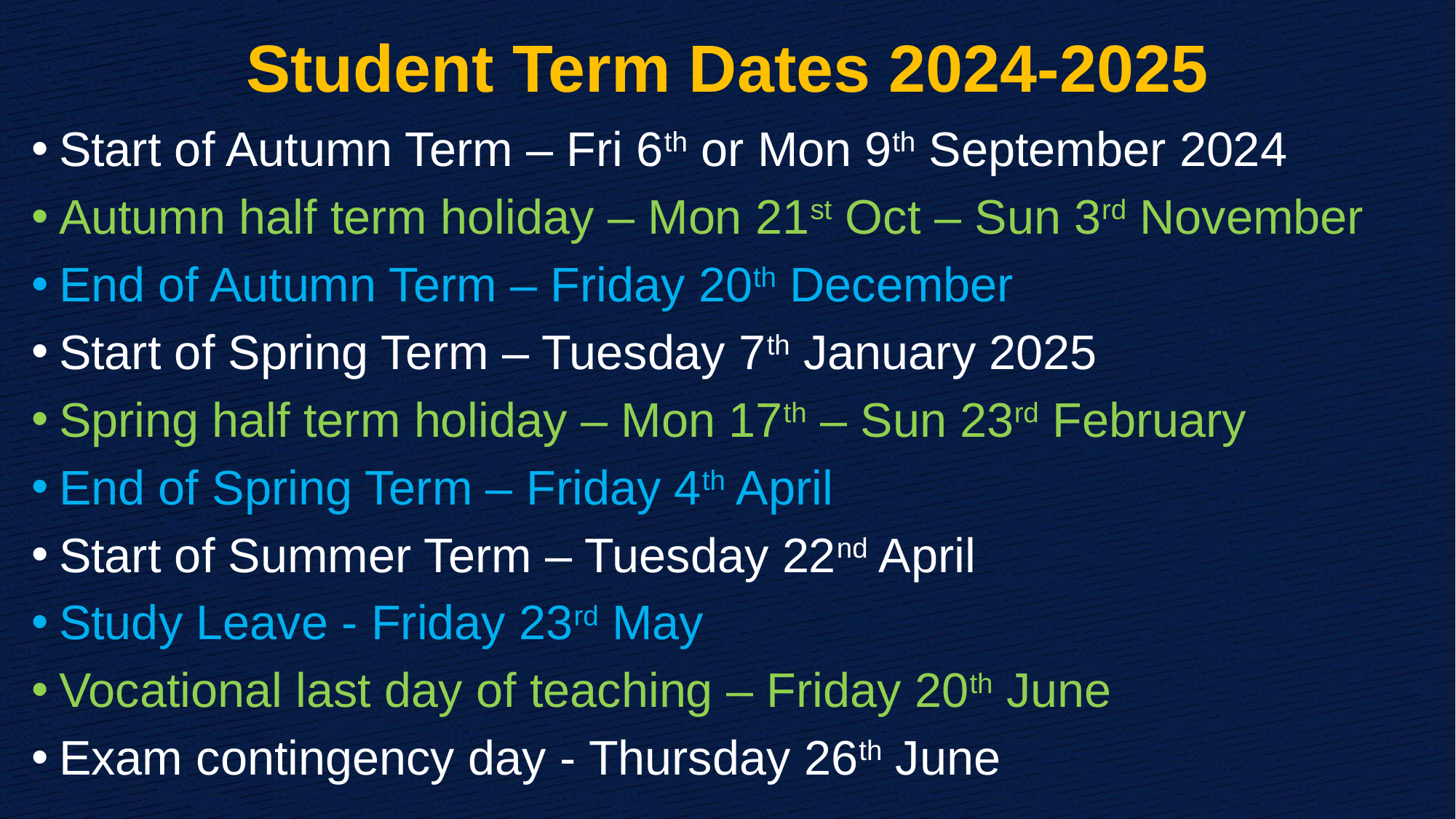

# Student Term Dates 2024-2025
Start of Autumn Term – Fri 6th or Mon 9th September 2024
Autumn half term holiday – Mon 21st Oct – Sun 3rd November
End of Autumn Term – Friday 20th December
Start of Spring Term – Tuesday 7th January 2025
Spring half term holiday – Mon 17th – Sun 23rd February
End of Spring Term – Friday 4th April
Start of Summer Term – Tuesday 22nd April
Study Leave - Friday 23rd May
Vocational last day of teaching – Friday 20th June
Exam contingency day - Thursday 26th June